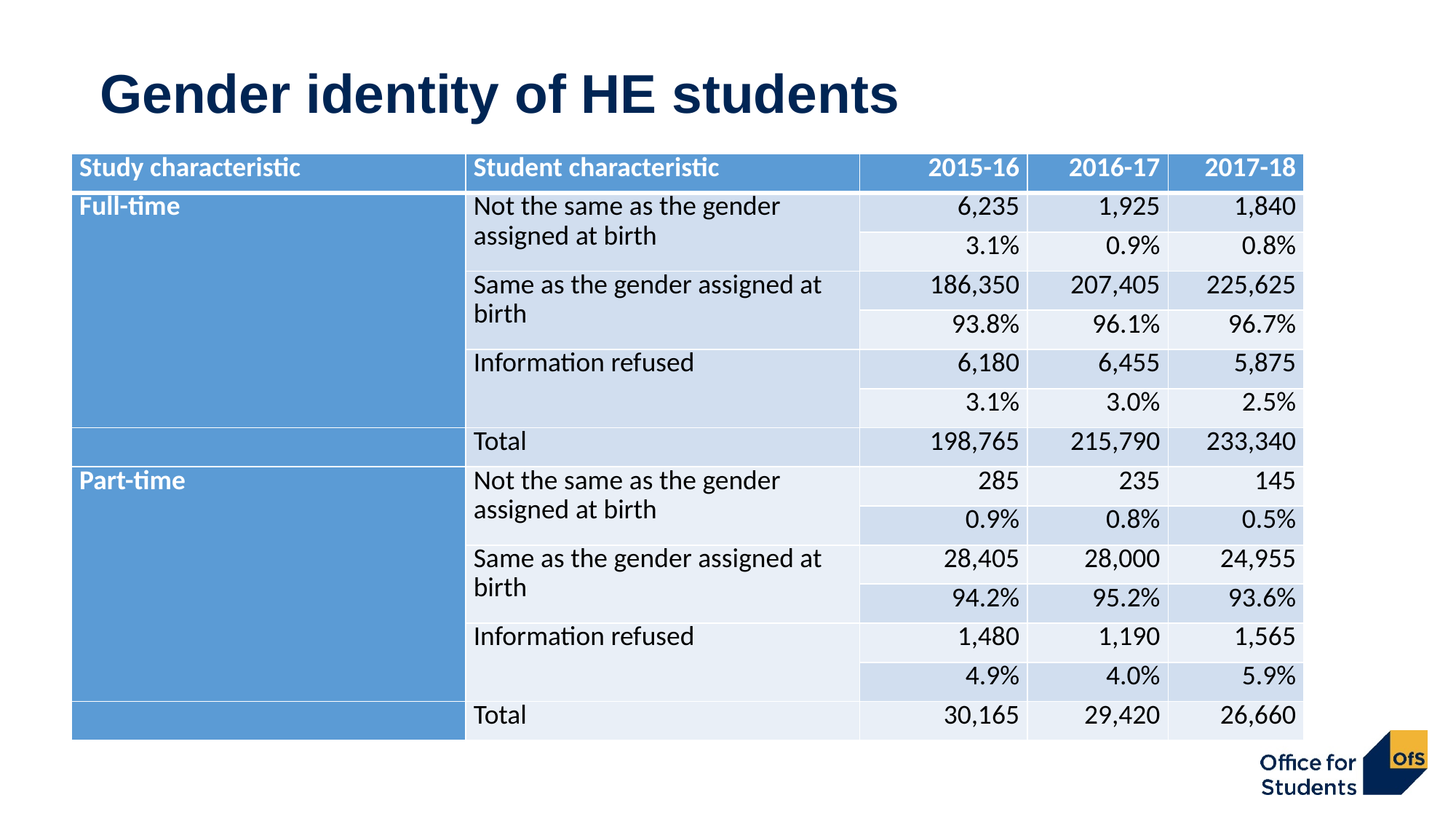

# Gender identity of HE students
| Study characteristic | Student characteristic | 2015-16 | 2016-17 | 2017-18 |
| --- | --- | --- | --- | --- |
| Full-time | Not the same as the gender assigned at birth | 6,235 | 1,925 | 1,840 |
|  |  | 3.1% | 0.9% | 0.8% |
|  | Same as the gender assigned at birth | 186,350 | 207,405 | 225,625 |
|  |  | 93.8% | 96.1% | 96.7% |
|  | Information refused | 6,180 | 6,455 | 5,875 |
|  |  | 3.1% | 3.0% | 2.5% |
|  | Total | 198,765 | 215,790 | 233,340 |
| Part-time | Not the same as the gender assigned at birth | 285 | 235 | 145 |
|  |  | 0.9% | 0.8% | 0.5% |
|  | Same as the gender assigned at birth | 28,405 | 28,000 | 24,955 |
|  |  | 94.2% | 95.2% | 93.6% |
|  | Information refused | 1,480 | 1,190 | 1,565 |
|  |  | 4.9% | 4.0% | 5.9% |
|  | Total | 30,165 | 29,420 | 26,660 |